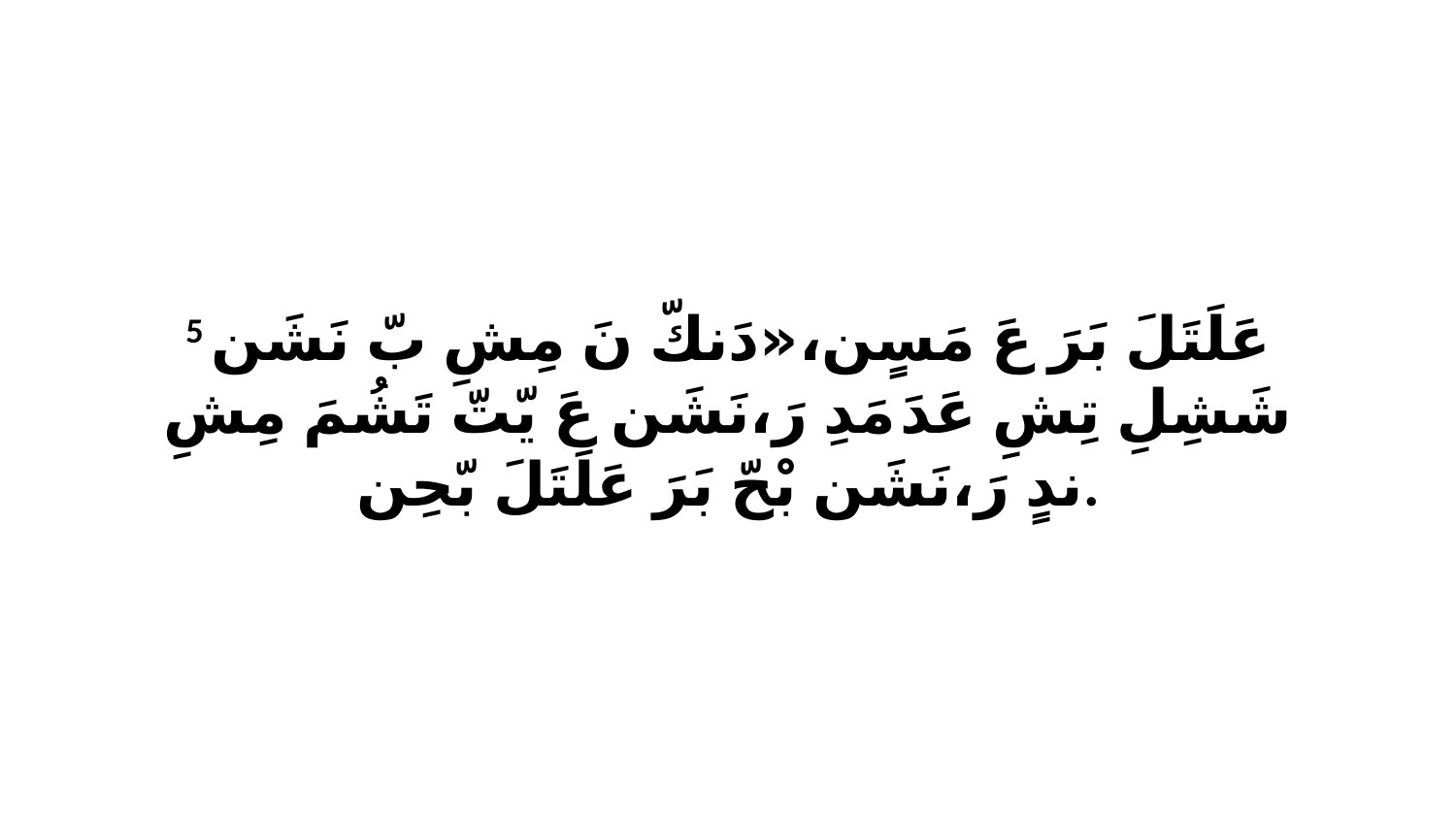

5 عَلَتَلَ بَرَ عَ مَسٍن،«دَنكّ نَ مِشِ بّ نَشَن شَشِلِ تِشِ عَدَ مَدِ رَ،نَشَن عَ يّتّ تَشُمَ مِشِ ندٍ رَ،نَشَن بْحّ بَرَ عَلَتَلَ بّحِن.